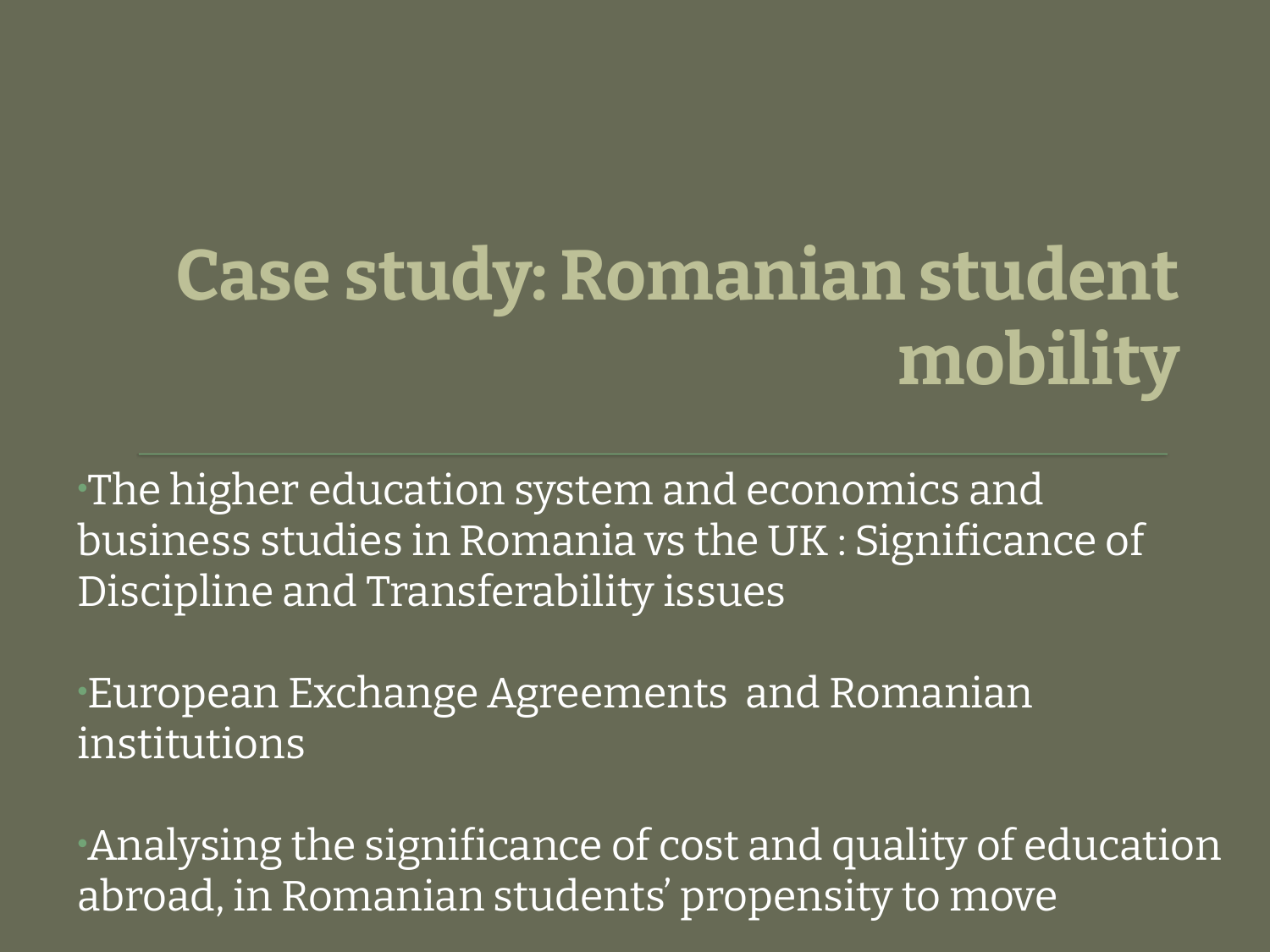

# Case study: Romanian student mobility
The higher education system and economics and business studies in Romania vs the UK : Significance of Discipline and Transferability issues

European Exchange Agreements  and Romanian institutions

Analysing the significance of cost and quality of education abroad, in Romanian students’ propensity to move